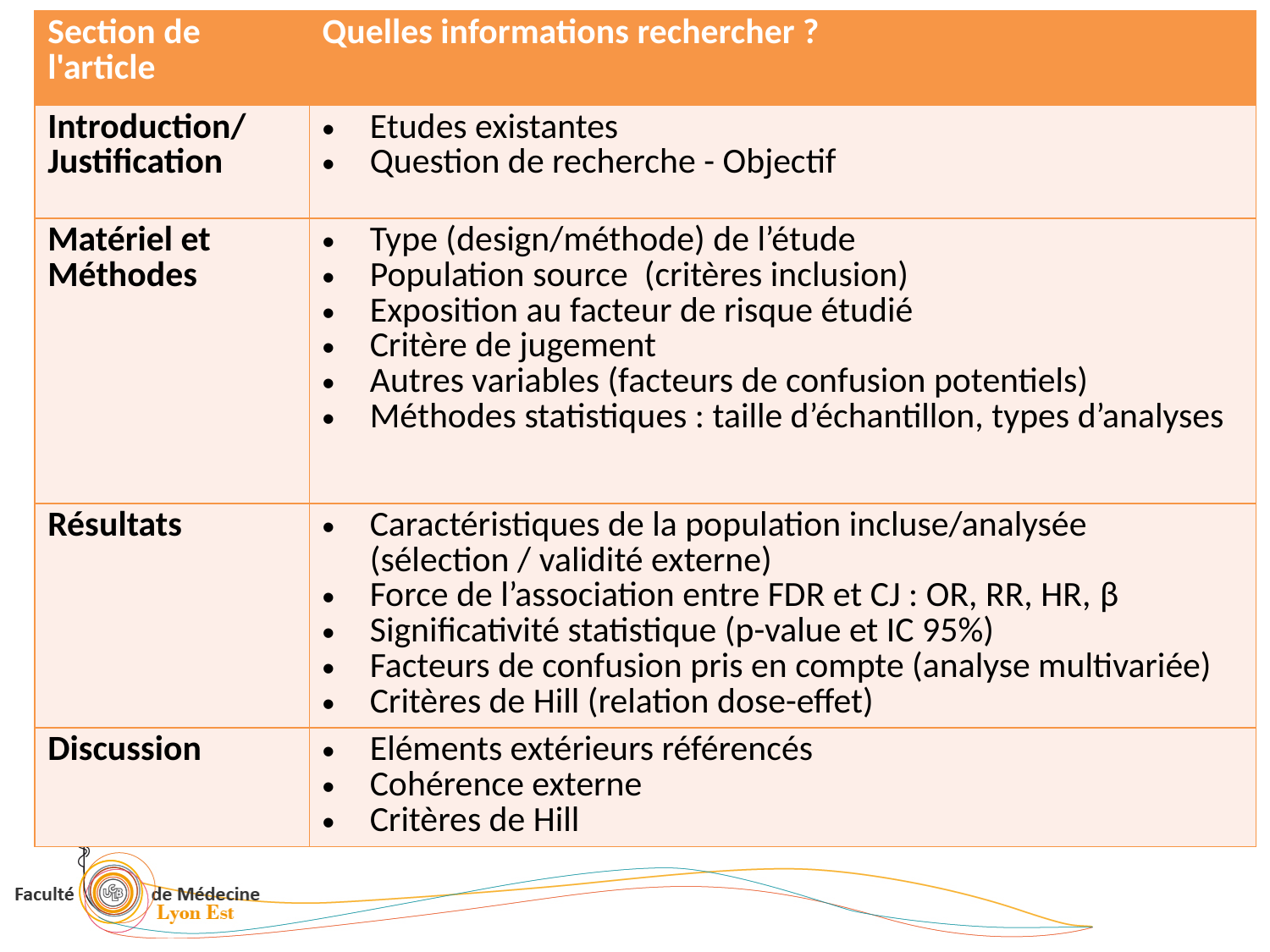

| Section de l'article | Quelles informations rechercher ? |
| --- | --- |
| Introduction/ Justification | Etudes existantes Question de recherche - Objectif |
| Matériel et Méthodes | Type (design/méthode) de l’étude Population source (critères inclusion) Exposition au facteur de risque étudié Critère de jugement Autres variables (facteurs de confusion potentiels) Méthodes statistiques : taille d’échantillon, types d’analyses |
| Résultats | Caractéristiques de la population incluse/analysée (sélection / validité externe) Force de l’association entre FDR et CJ : OR, RR, HR, β Significativité statistique (p-value et IC 95%) Facteurs de confusion pris en compte (analyse multivariée) Critères de Hill (relation dose-effet) |
| Discussion | Eléments extérieurs référencés Cohérence externe Critères de Hill |